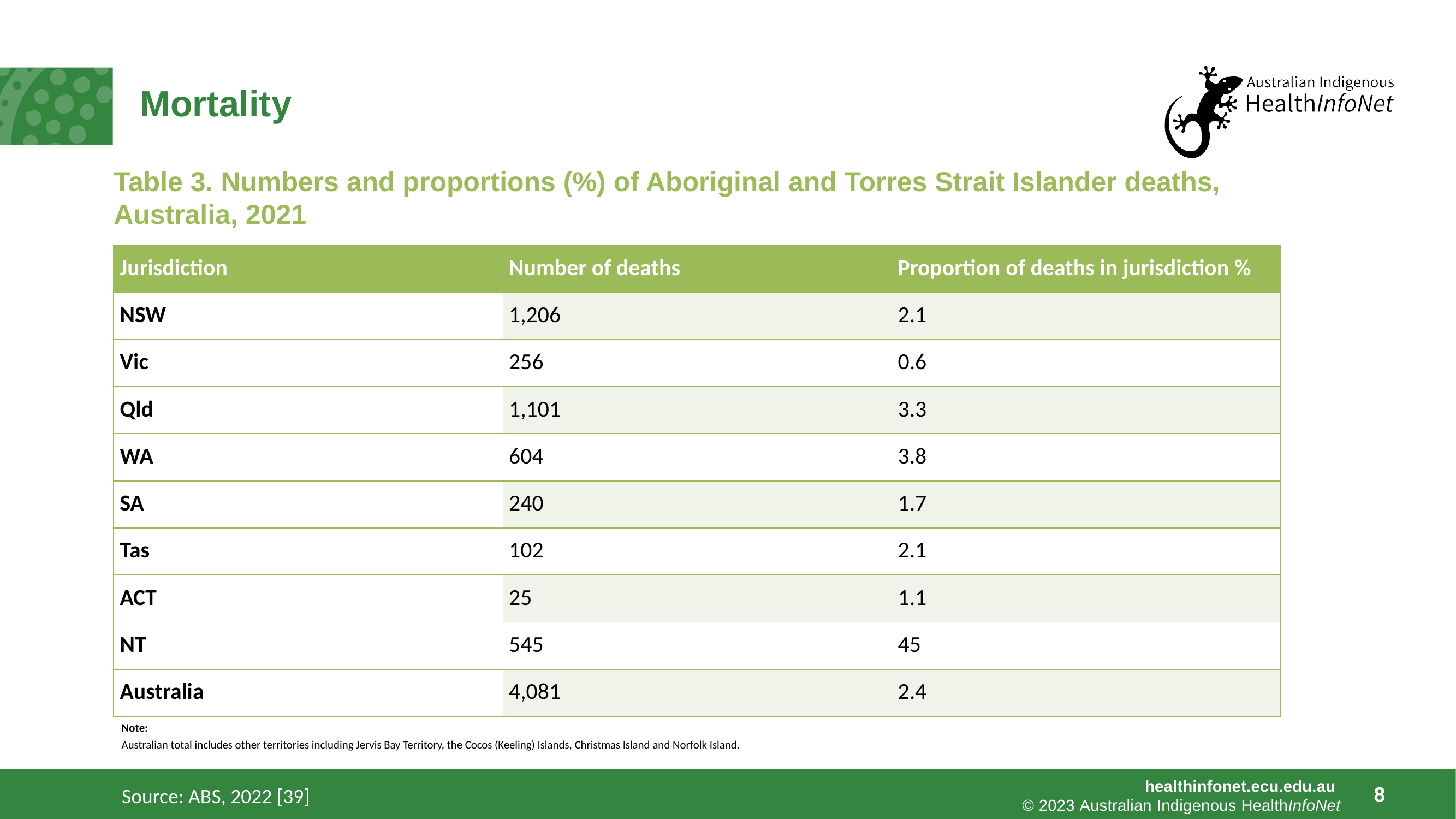

# Mortality
Table 3. Numbers and proportions (%) of Aboriginal and Torres Strait Islander deaths,
Australia, 2021
| Jurisdiction | Number of deaths | Proportion of deaths in jurisdiction % |
| --- | --- | --- |
| NSW | 1,206 | 2.1 |
| Vic | 256 | 0.6 |
| Qld | 1,101 | 3.3 |
| WA | 604 | 3.8 |
| SA | 240 | 1.7 |
| Tas | 102 | 2.1 |
| ACT | 25 | 1.1 |
| NT | 545 | 45 |
| Australia | 4,081 | 2.4 |
Note:
Australian total includes other territories including Jervis Bay Territory, the Cocos (Keeling) Islands, Christmas Island and Norfolk Island.
Source: ABS, 2022 [39]